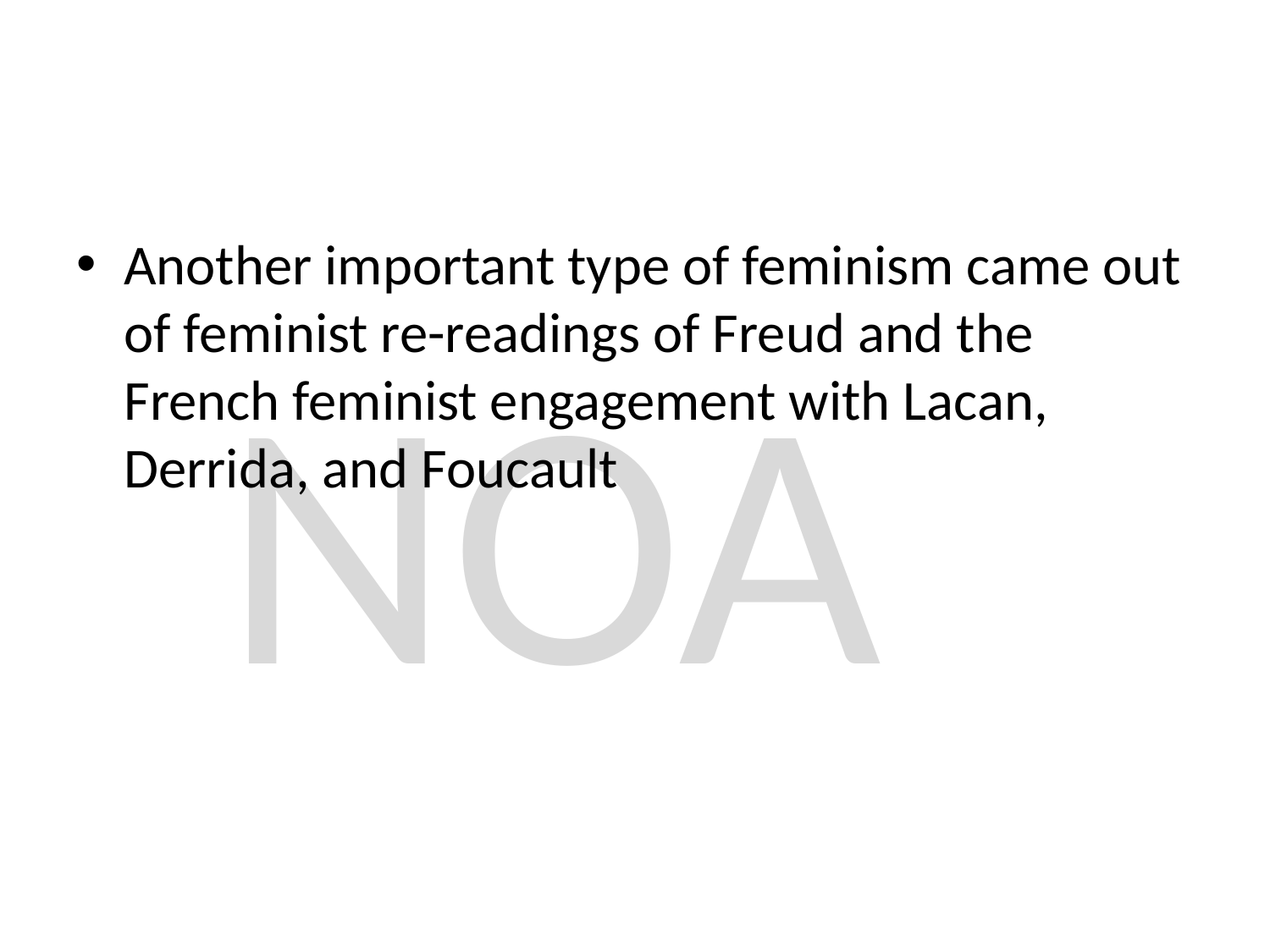

#
Another important type of feminism came out of feminist re-readings of Freud and the French feminist engagement with Lacan, Derrida, and Foucault